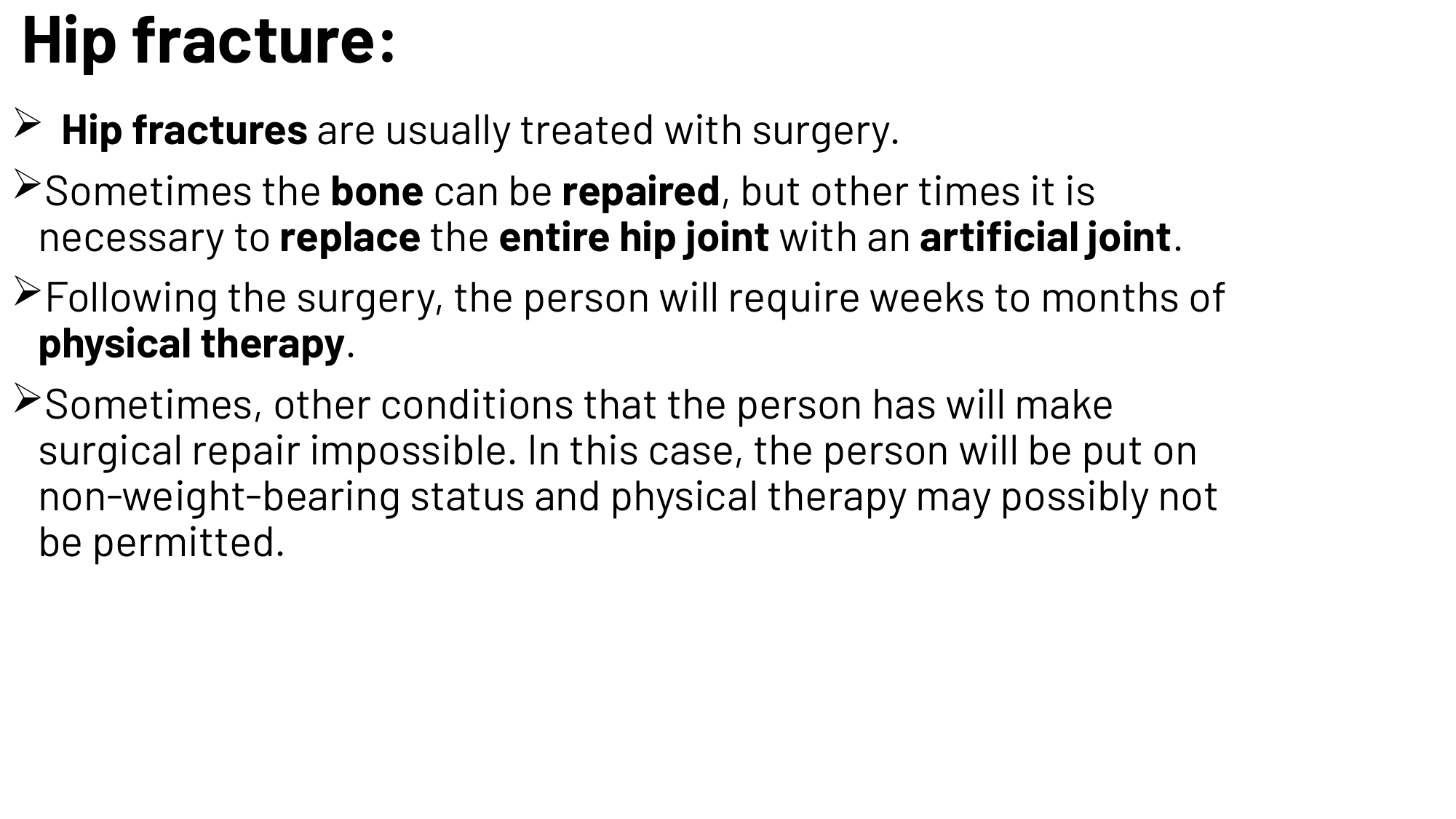

# Hip fracture:
  Hip fractures are usually treated with surgery.
Sometimes the bone can be repaired, but other times it is necessary to replace the entire hip joint with an artificial joint.
Following the surgery, the person will require weeks to months of physical therapy.
Sometimes, other conditions that the person has will make surgical repair impossible. In this case, the person will be put on non-weight-bearing status and physical therapy may possibly not be permitted.